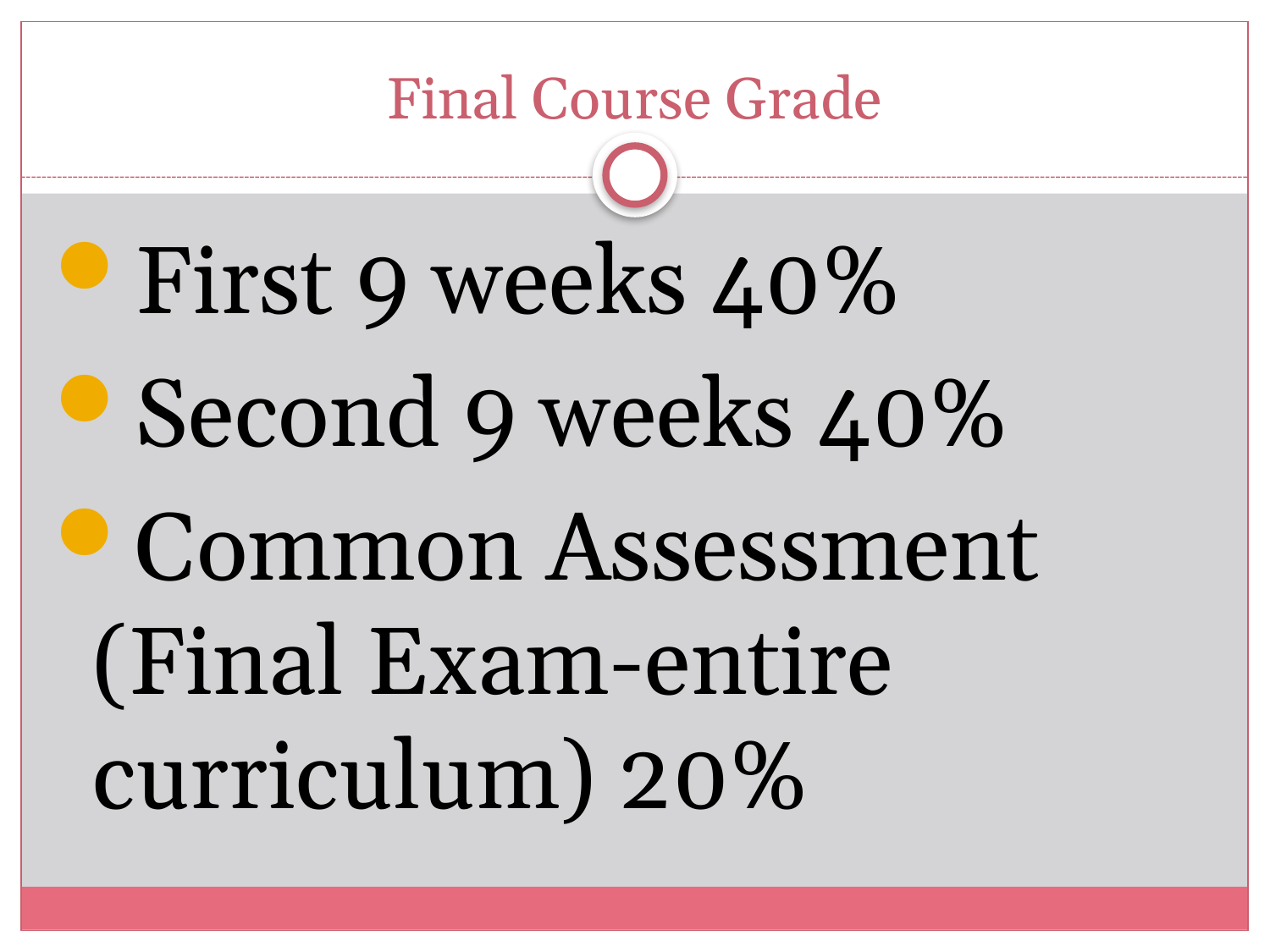

# Final Course Grade
First 9 weeks 40%
Second 9 weeks 40%
Common Assessment (Final Exam-entire curriculum) 20%